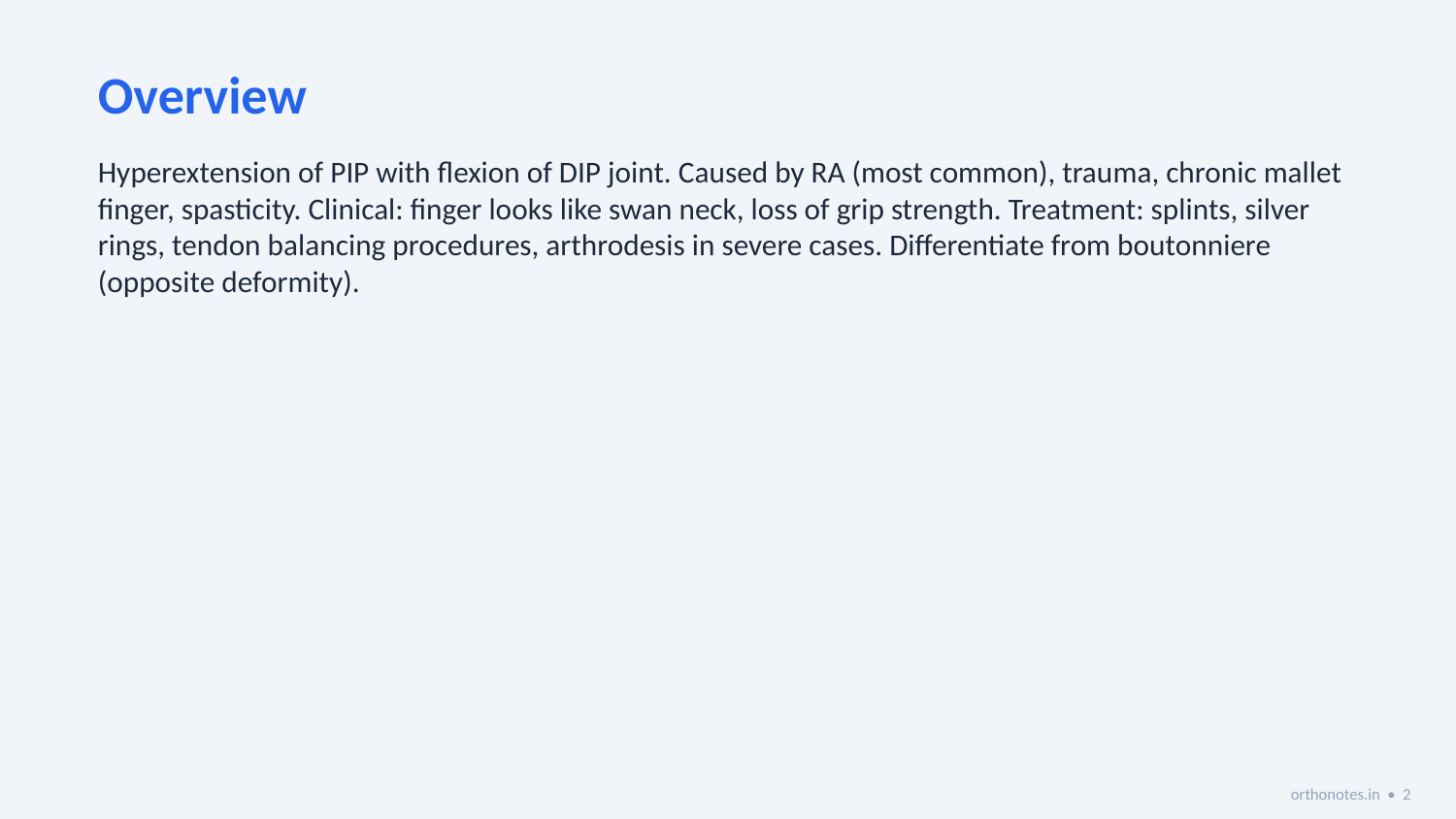

Overview
Hyperextension of PIP with flexion of DIP joint. Caused by RA (most common), trauma, chronic mallet finger, spasticity. Clinical: finger looks like swan neck, loss of grip strength. Treatment: splints, silver rings, tendon balancing procedures, arthrodesis in severe cases. Differentiate from boutonniere (opposite deformity).
orthonotes.in  •  2